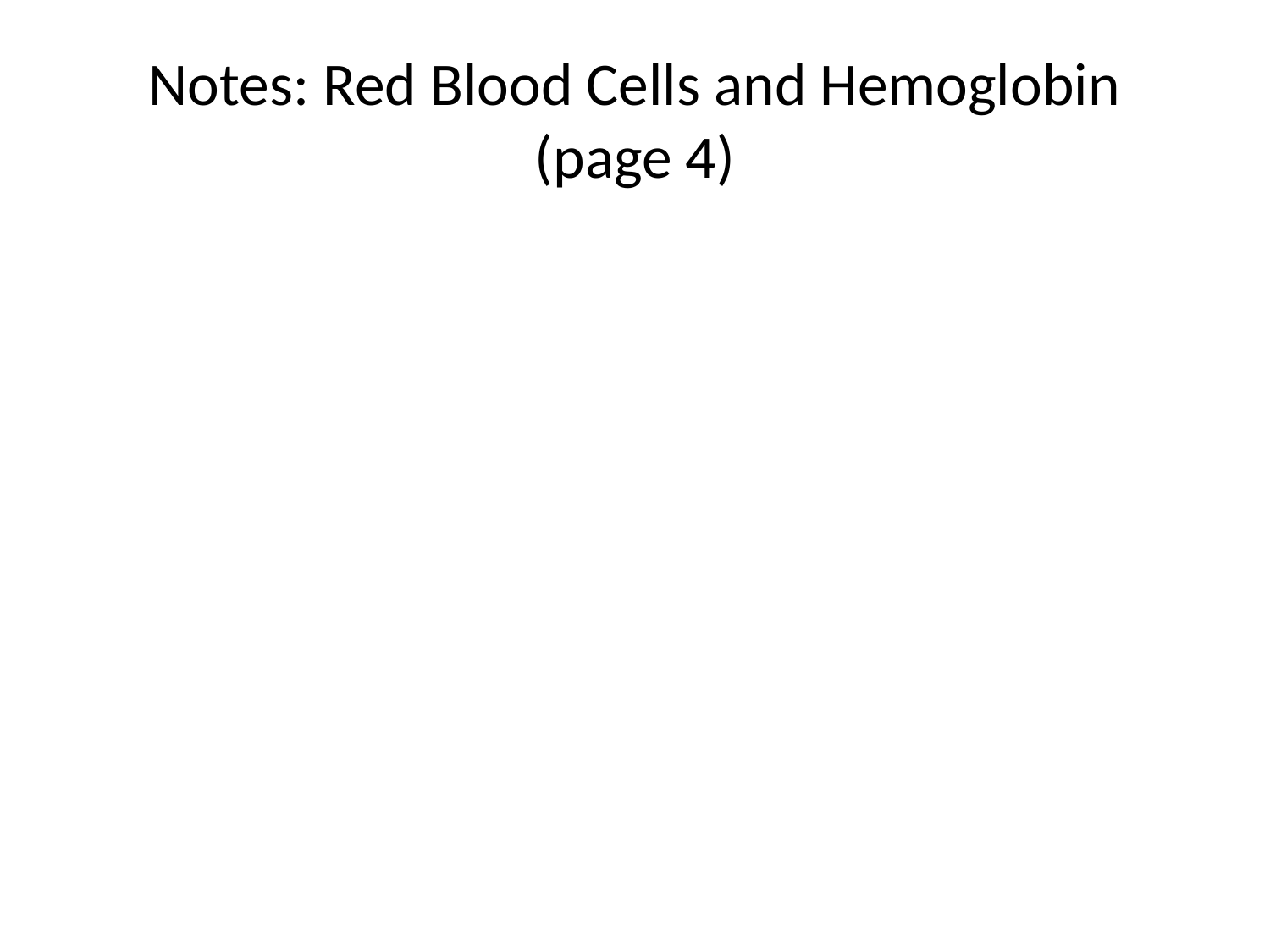

# Notes: Red Blood Cells and Hemoglobin (page 4)